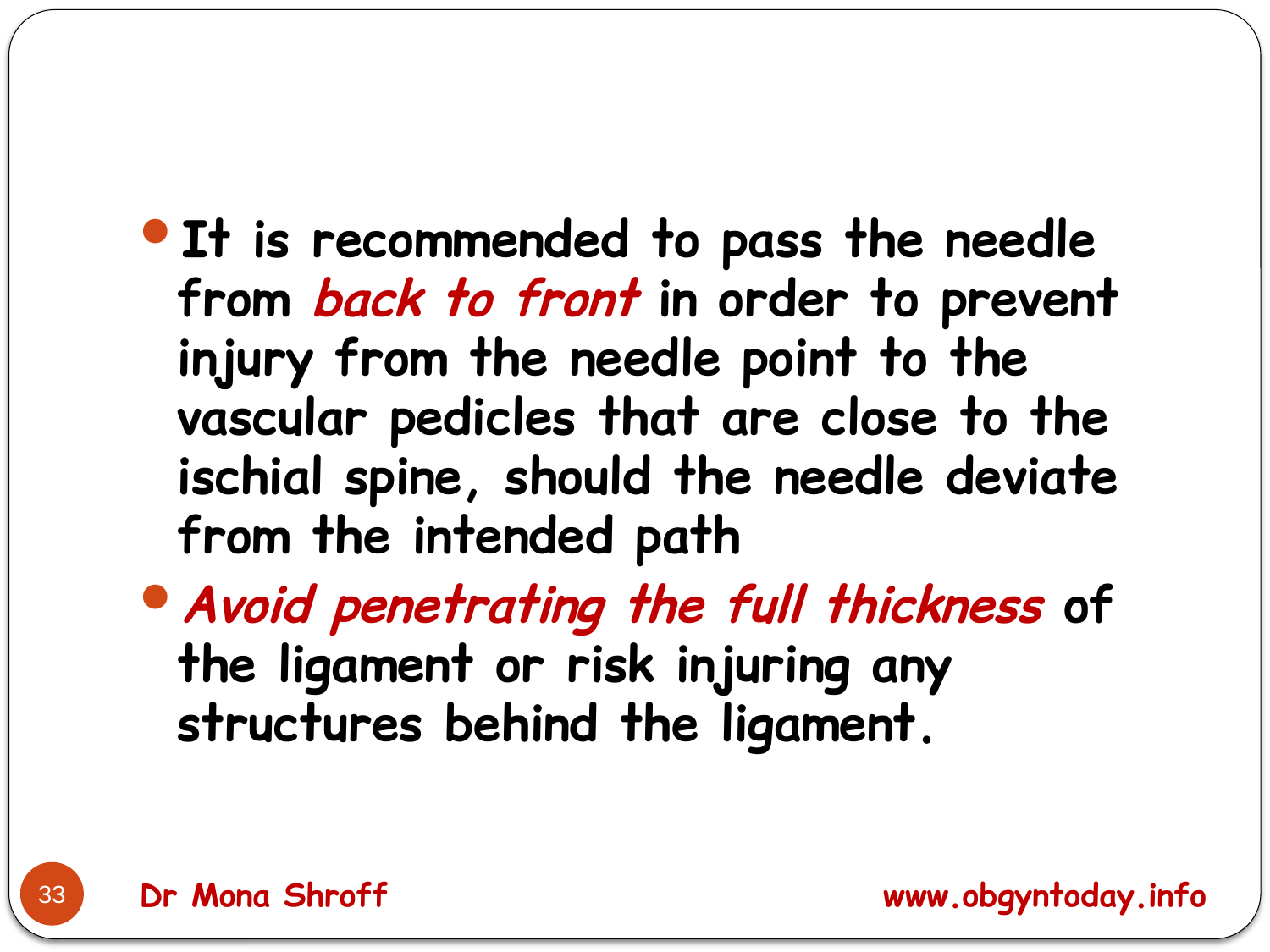

#
It is recommended to pass the needle from back to front in order to prevent injury from the needle point to the vascular pedicles that are close to the ischial spine, should the needle deviate from the intended path
Avoid penetrating the full thickness of the ligament or risk injuring any structures behind the ligament.

33
Dr Mona Shroff                                    www.obgyntoday.info